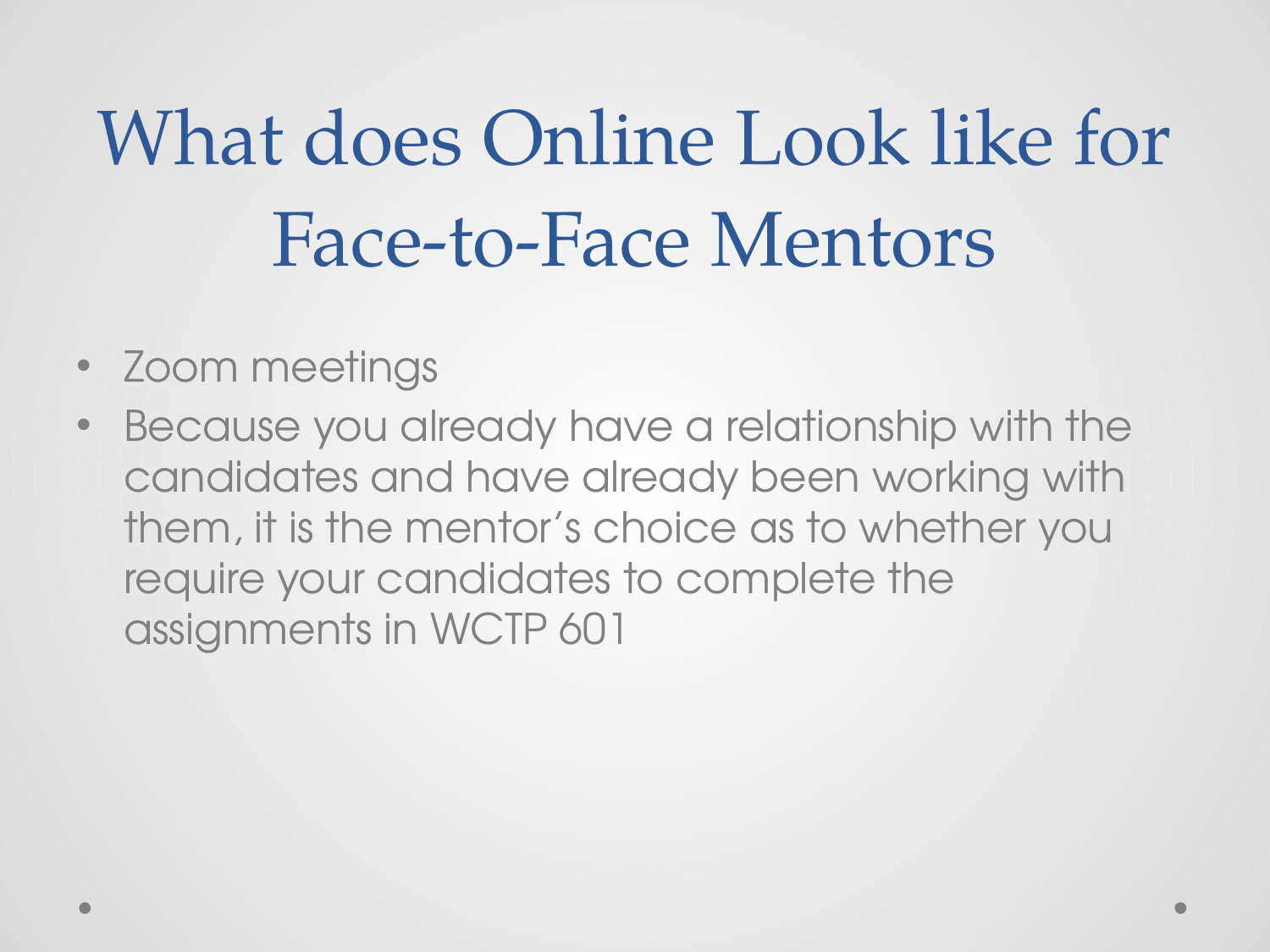

# What does Online Look like for Face-to-Face Mentors
Zoom meetings
Because you already have a relationship with the candidates and have already been working with them, it is the mentor’s choice as to whether you require your candidates to complete the assignments in WCTP 601